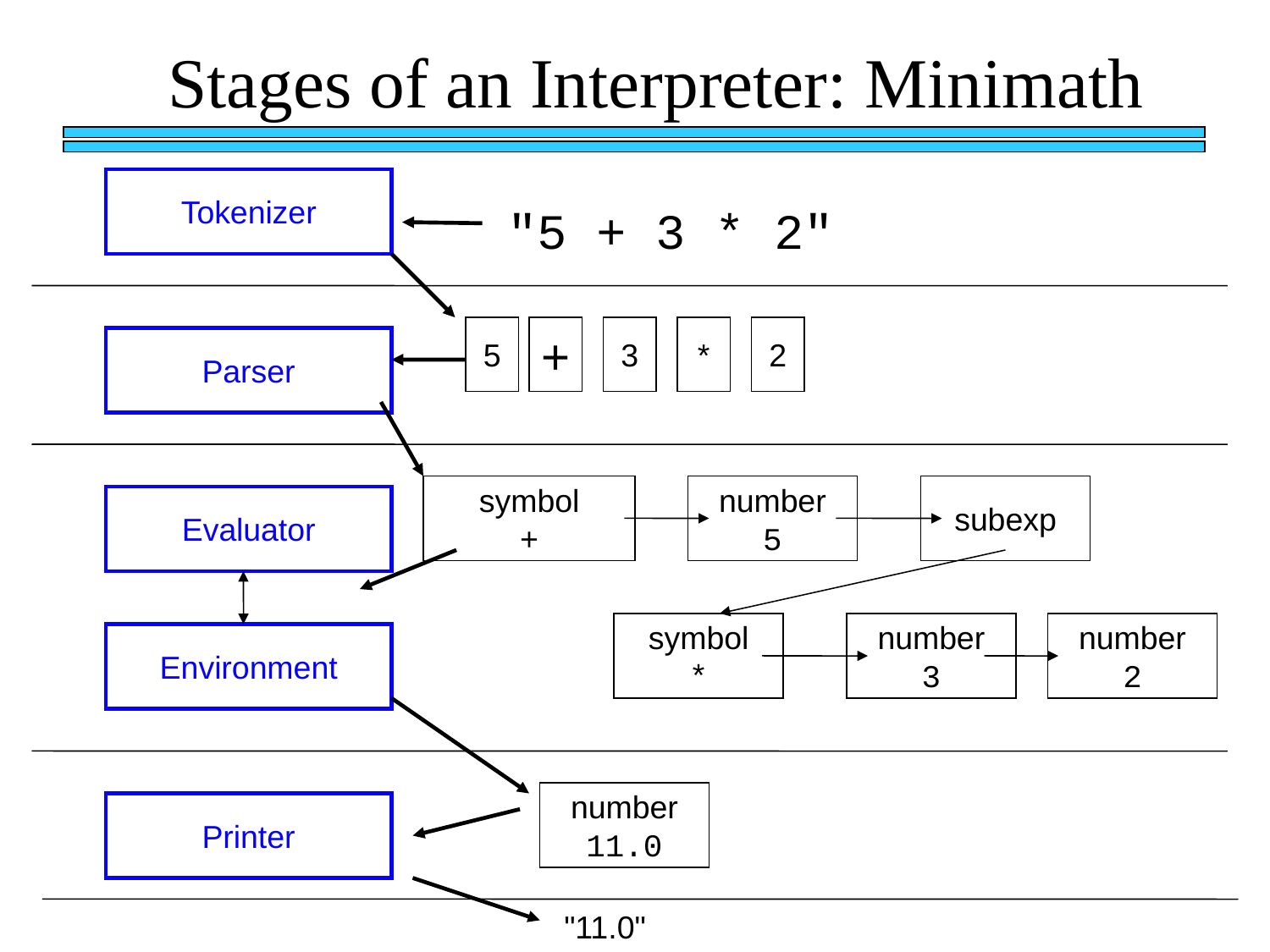

# Stages of an Interpreter: Minimath

Tokenizer
"5 + 3 * 2"

5
+
3
*
2
Parser

symbol
+
number
5
subexp
Evaluator

symbol
*
number
3
number
2
Environment

number
11.0
Printer

"11.0"